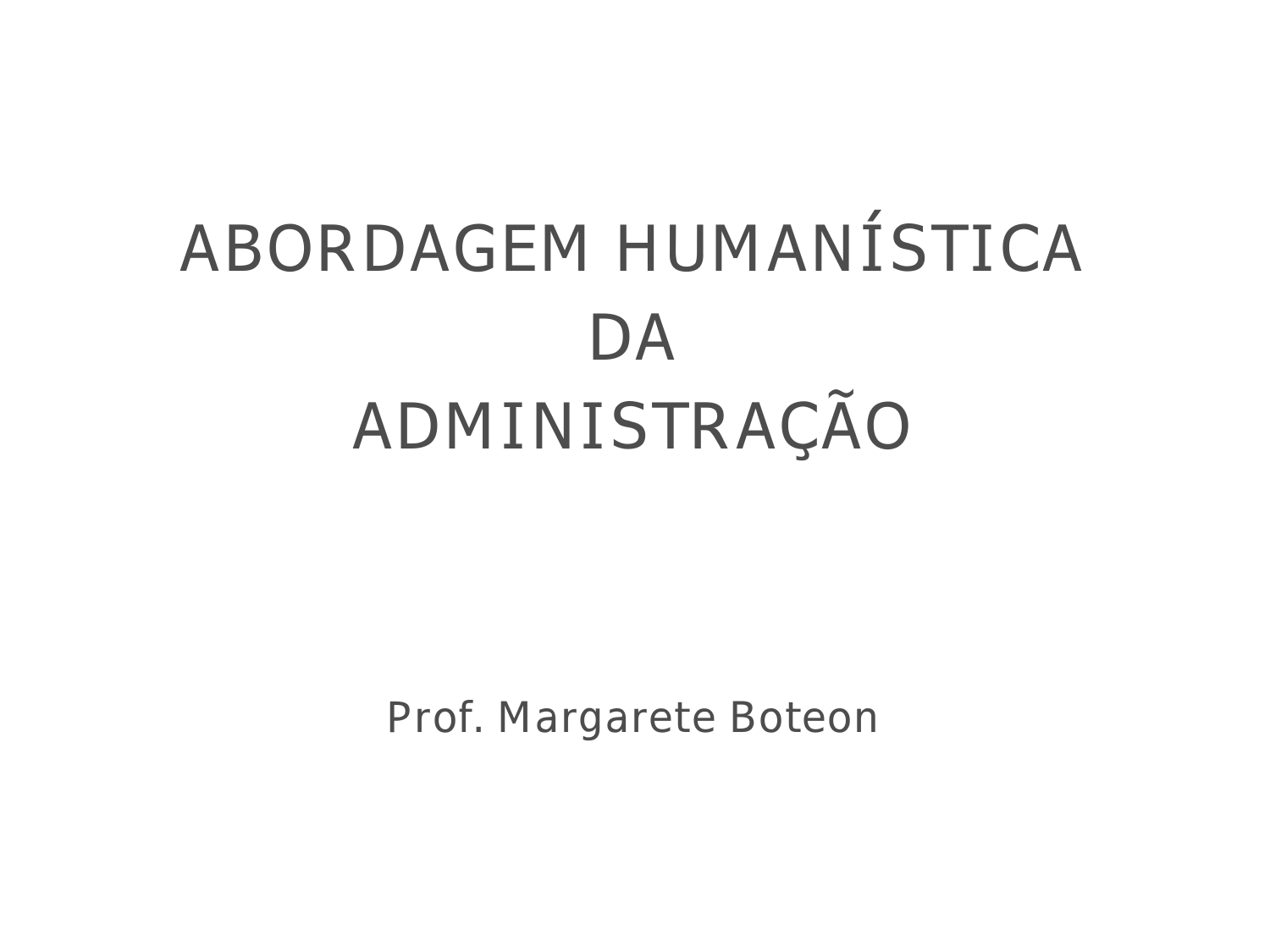

ABORDAGEM HUMANÍSTICA
DA
ADMINISTRAÇÃO

Prof. Margarete Boteon